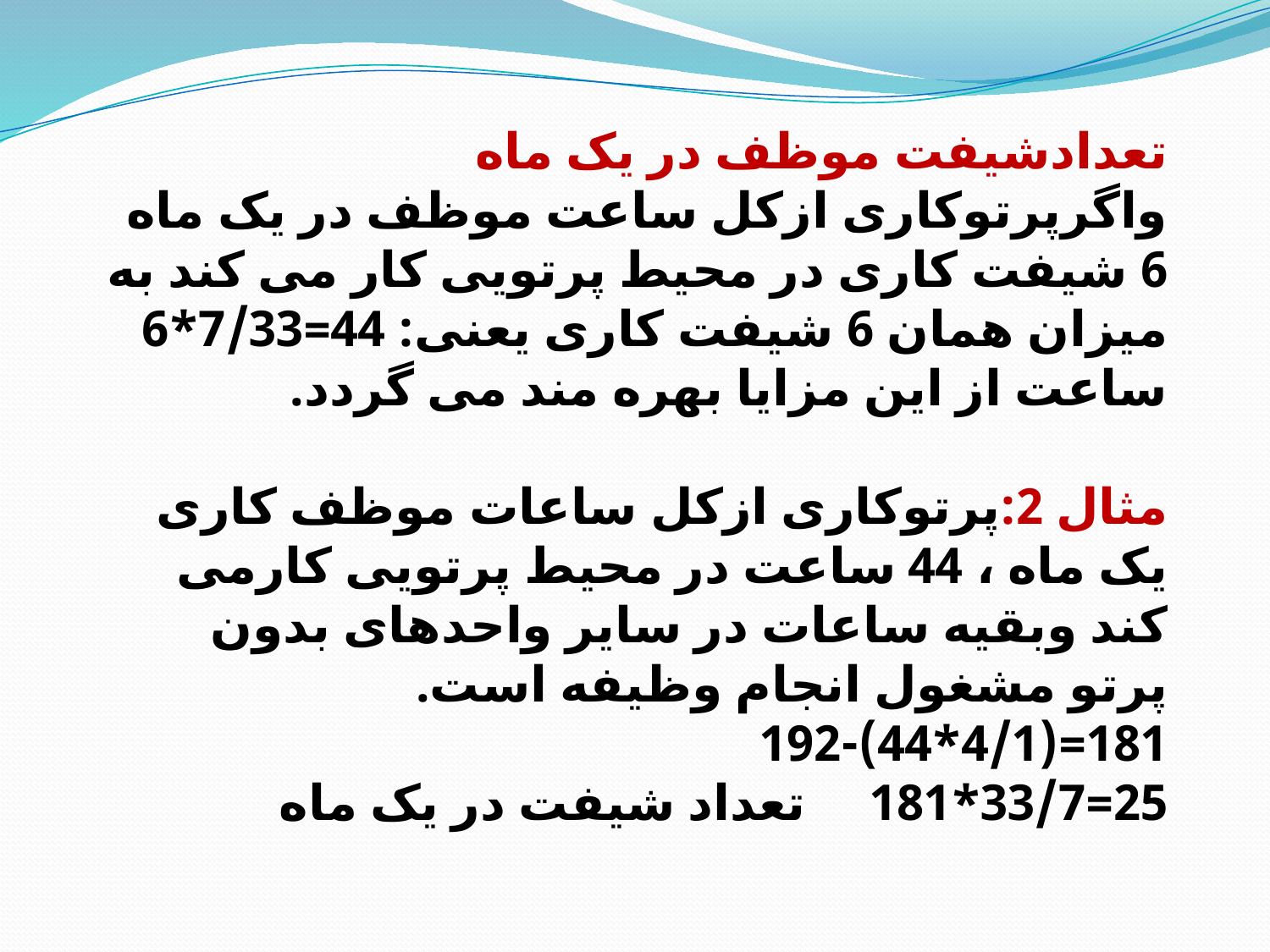

تعدادشیفت موظف در یک ماه
واگرپرتوکاری ازکل ساعت موظف در یک ماه 6 شیفت کاری در محیط پرتویی کار می کند به میزان همان 6 شیفت کاری یعنی: 44=7/33*6 ساعت از این مزایا بهره مند می گردد.

مثال 2:پرتوکاری ازکل ساعات موظف کاری یک ماه ، 44 ساعت در محیط پرتویی کارمی کند وبقیه ساعات در سایر واحدهای بدون پرتو مشغول انجام وظیفه است.
181=(4/1*44)-192
25=33/7*181     تعداد شیفت در یک ماه